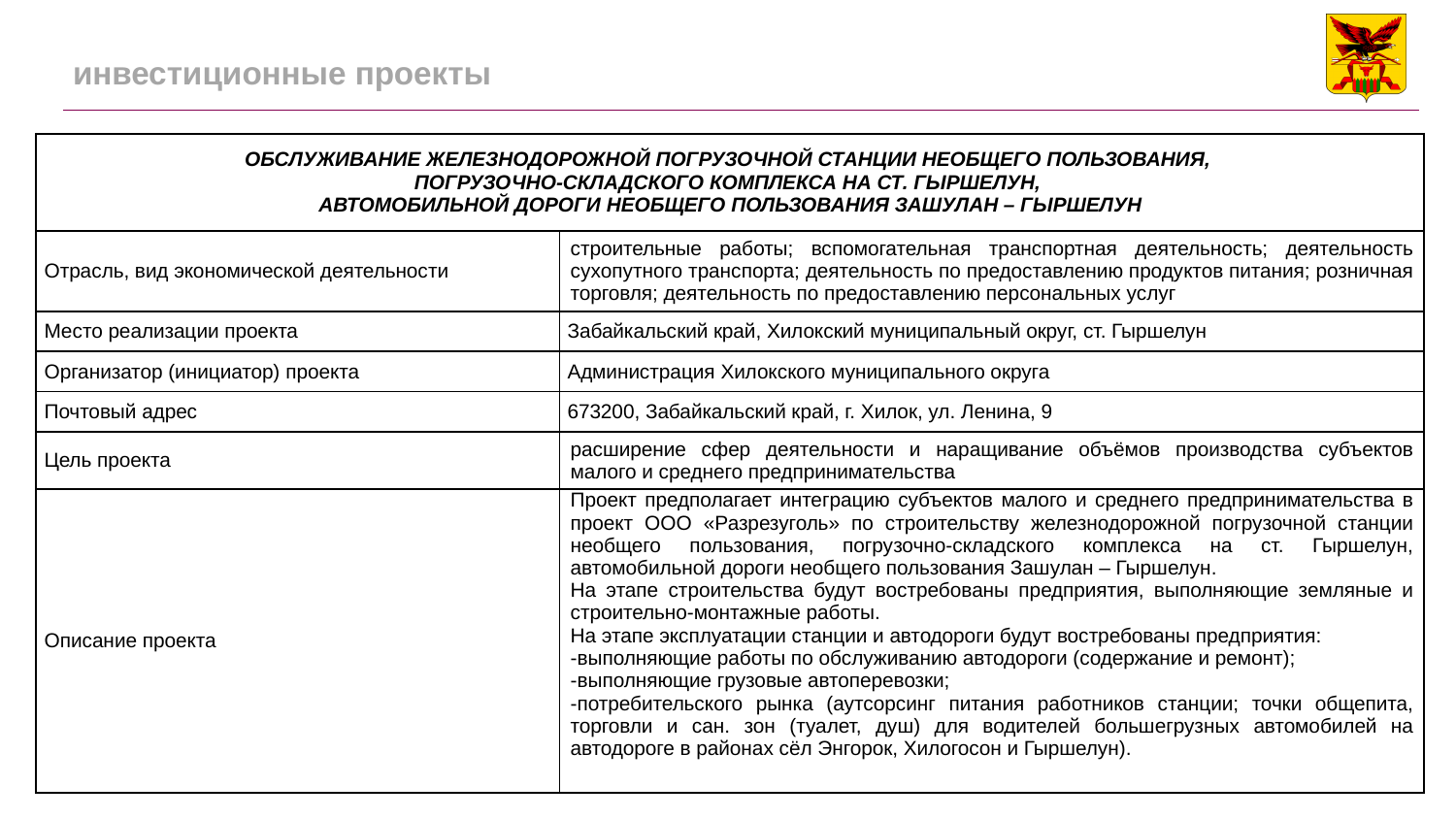

# инвестиционные проекты
| ОБСЛУЖИВАНИЕ ЖЕЛЕЗНОДОРОЖНОЙ ПОГРУЗОЧНОЙ СТАНЦИИ НЕОБЩЕГО ПОЛЬЗОВАНИЯ, ПОГРУЗОЧНО-СКЛАДСКОГО КОМПЛЕКСА НА СТ. ГЫРШЕЛУН, АВТОМОБИЛЬНОЙ ДОРОГИ НЕОБЩЕГО ПОЛЬЗОВАНИЯ ЗАШУЛАН – ГЫРШЕЛУН |  |
| --- | --- |
| Отрасль, вид экономической деятельности | строительные работы; вспомогательная транспортная деятельность; деятельность сухопутного транспорта; деятельность по предоставлению продуктов питания; розничная торговля; деятельность по предоставлению персональных услуг |
| Место реализации проекта | Забайкальский край, Хилокский муниципальный округ, ст. Гыршелун |
| Организатор (инициатор) проекта | Администрация Хилокского муниципального округа |
| Почтовый адрес | 673200, Забайкальский край, г. Хилок, ул. Ленина, 9 |
| Цель проекта | расширение сфер деятельности и наращивание объёмов производства субъектов малого и среднего предпринимательства |
| Описание проекта | Проект предполагает интеграцию субъектов малого и среднего предпринимательства в проект ООО «Разрезуголь» по строительству железнодорожной погрузочной станции необщего пользования, погрузочно-складского комплекса на ст. Гыршелун, автомобильной дороги необщего пользования Зашулан – Гыршелун. На этапе строительства будут востребованы предприятия, выполняющие земляные и строительно-монтажные работы. На этапе эксплуатации станции и автодороги будут востребованы предприятия: -выполняющие работы по обслуживанию автодороги (содержание и ремонт); -выполняющие грузовые автоперевозки; -потребительского рынка (аутсорсинг питания работников станции; точки общепита, торговли и сан. зон (туалет, душ) для водителей большегрузных автомобилей на автодороге в районах сёл Энгорок, Хилогосон и Гыршелун). |